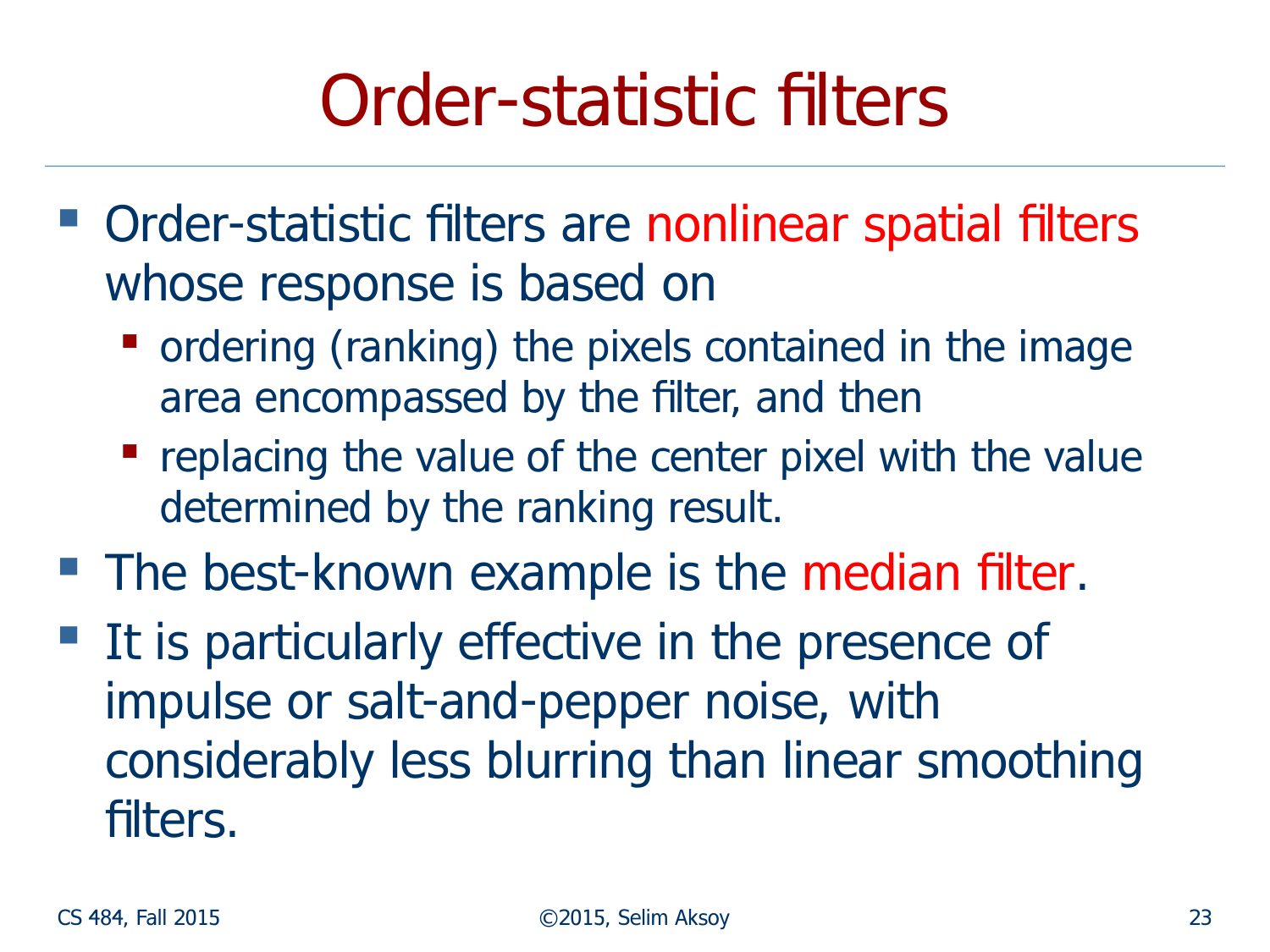

# Order-statistic filters
Order-statistic filters are nonlinear spatial filters whose response is based on
ordering (ranking) the pixels contained in the image area encompassed by the filter, and then
replacing the value of the center pixel with the value determined by the ranking result.
The best-known example is the median filter.
It is particularly effective in the presence of impulse or salt-and-pepper noise, with considerably less blurring than linear smoothing filters.
CS 484, Fall 2015
©2015, Selim Aksoy
23